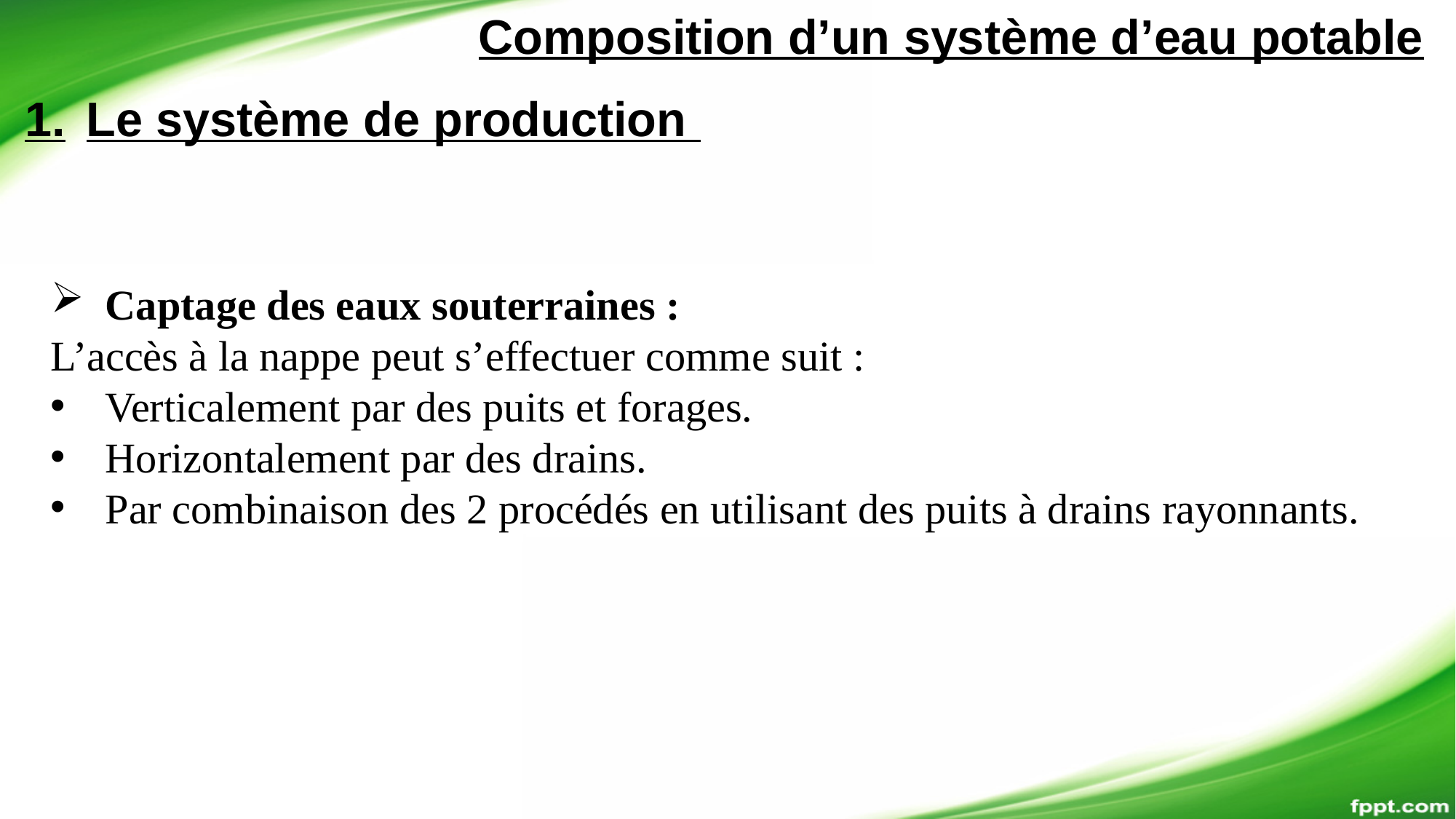

Composition d’un système d’eau potable
1.	Le système de production
Captage des eaux souterraines :
L’accès à la nappe peut s’effectuer comme suit :
Verticalement par des puits et forages.
Horizontalement par des drains.
Par combinaison des 2 procédés en utilisant des puits à drains rayonnants.